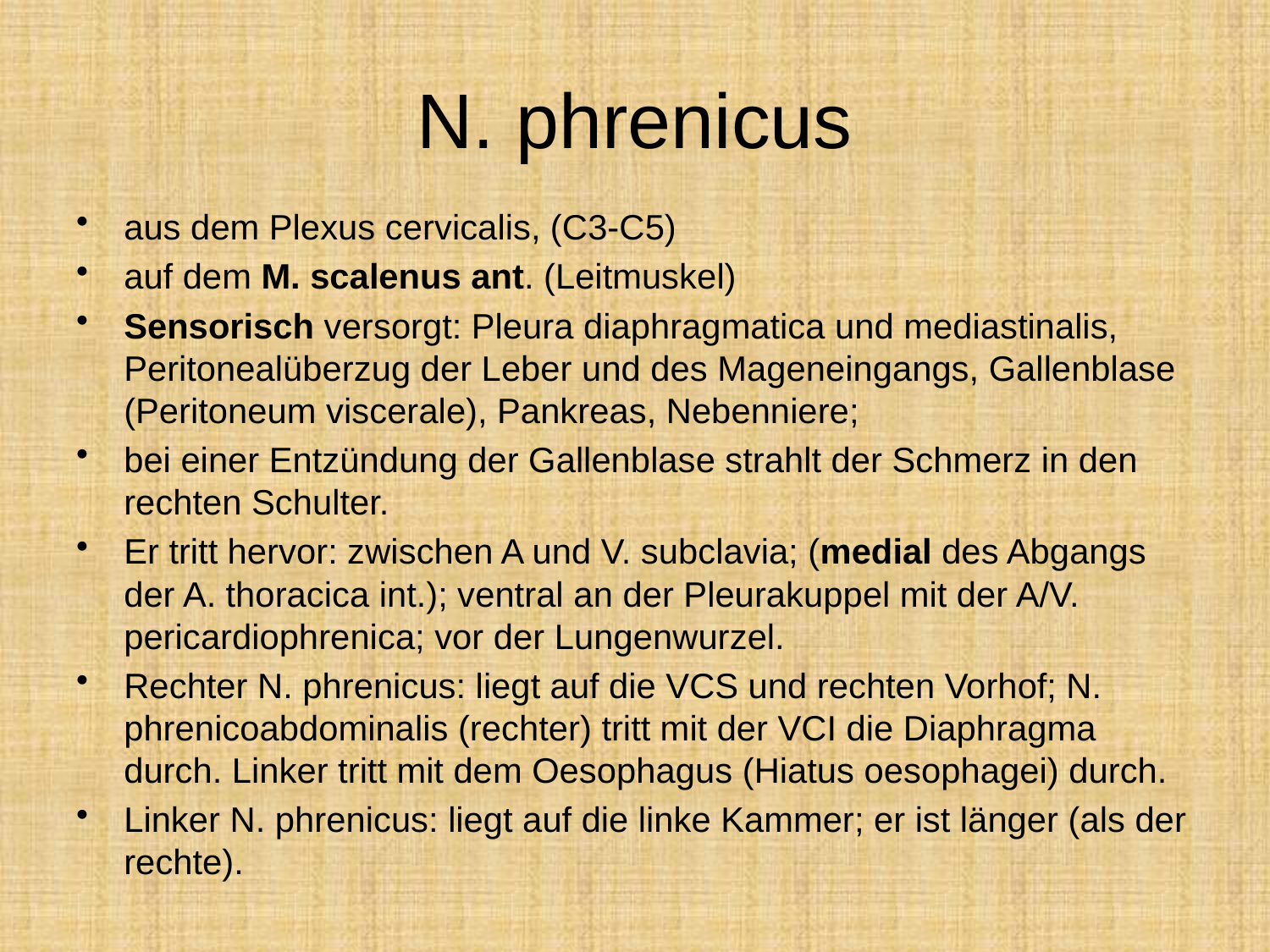

# N. phrenicus
aus dem Plexus cervicalis, (C3-C5)
auf dem M. scalenus ant. (Leitmuskel)
Sensorisch versorgt: Pleura diaphragmatica und mediastinalis, Peritonealüberzug der Leber und des Mageneingangs, Gallenblase (Peritoneum viscerale), Pankreas, Nebenniere;
bei einer Entzündung der Gallenblase strahlt der Schmerz in den rechten Schulter.
Er tritt hervor: zwischen A und V. subclavia; (medial des Abgangs der A. thoracica int.); ventral an der Pleurakuppel mit der A/V. pericardiophrenica; vor der Lungenwurzel.
Rechter N. phrenicus: liegt auf die VCS und rechten Vorhof; N. phrenicoabdominalis (rechter) tritt mit der VCI die Diaphragma durch. Linker tritt mit dem Oesophagus (Hiatus oesophagei) durch.
Linker N. phrenicus: liegt auf die linke Kammer; er ist länger (als der rechte).